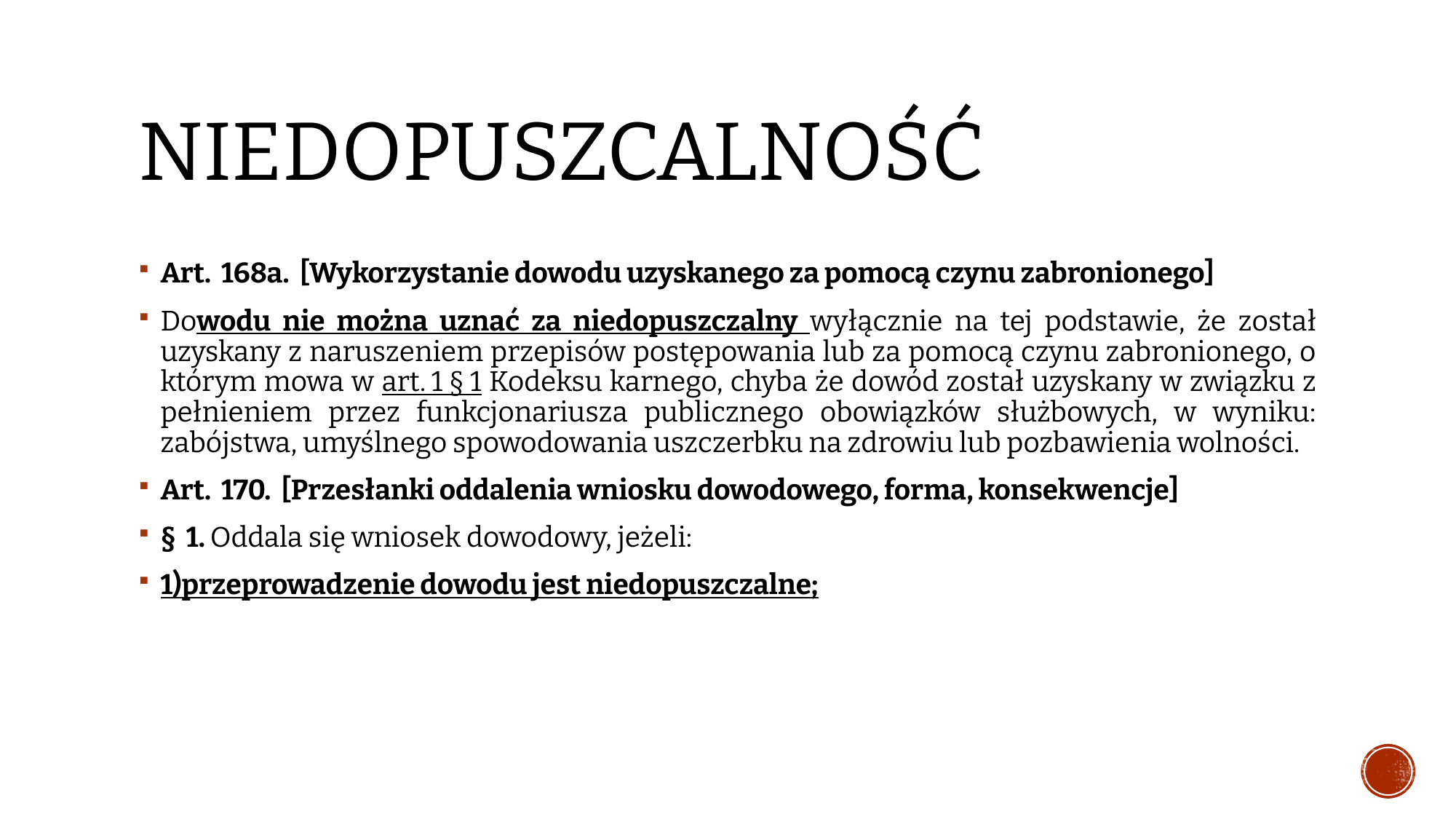

# Niedopuszcalność
Art.  168a.  [Wykorzystanie dowodu uzyskanego za pomocą czynu zabronionego]
Dowodu nie można uznać za niedopuszczalny wyłącznie na tej podstawie, że został uzyskany z naruszeniem przepisów postępowania lub za pomocą czynu zabronionego, o którym mowa w art. 1 § 1 Kodeksu karnego, chyba że dowód został uzyskany w związku z pełnieniem przez funkcjonariusza publicznego obowiązków służbowych, w wyniku: zabójstwa, umyślnego spowodowania uszczerbku na zdrowiu lub pozbawienia wolności.
Art.  170.  [Przesłanki oddalenia wniosku dowodowego, forma, konsekwencje]
§  1. Oddala się wniosek dowodowy, jeżeli:
1)przeprowadzenie dowodu jest niedopuszczalne;